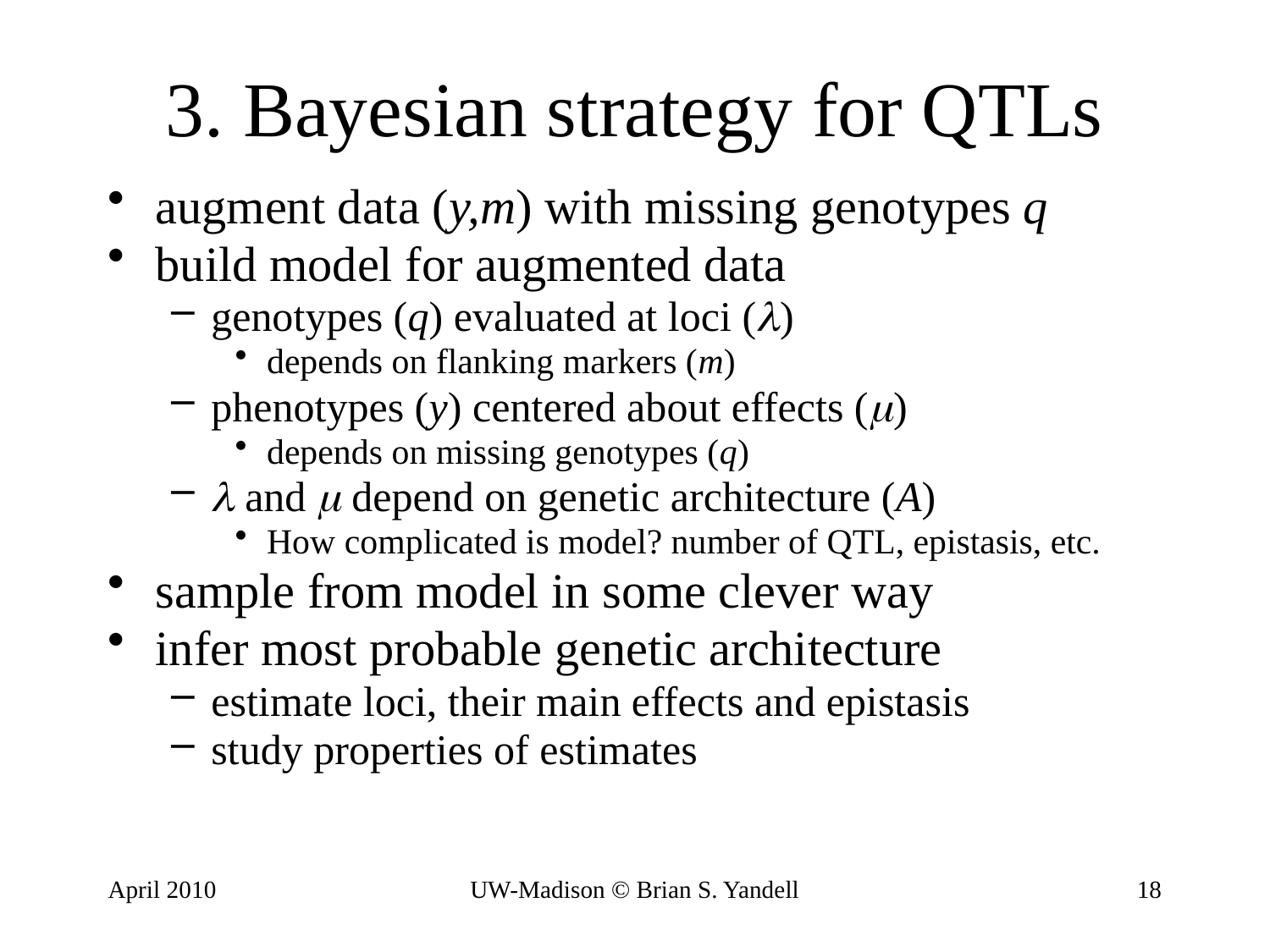

# 3. Bayesian strategy for QTLs
augment data (y,m) with missing genotypes q
build model for augmented data
genotypes (q) evaluated at loci (λ)
depends on flanking markers (m)
phenotypes (y) centered about effects (μ)
depends on missing genotypes (q)
λ and μ depend on genetic architecture (A)
How complicated is model? number of QTL, epistasis, etc.
sample from model in some clever way
infer most probable genetic architecture
estimate loci, their main effects and epistasis
study properties of estimates
April 2010
UW-Madison © Brian S. Yandell
18